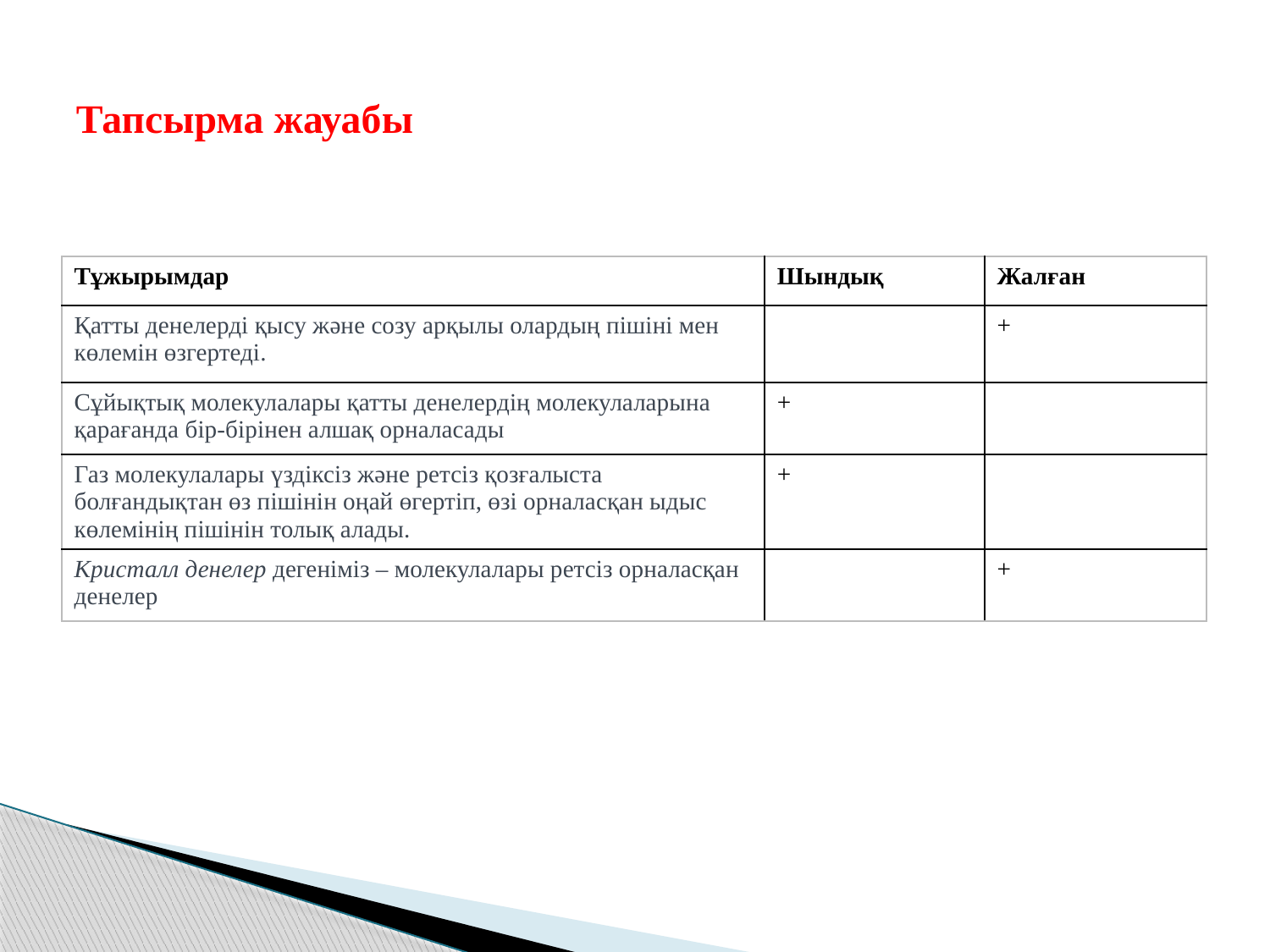

# Тапсырма жауабы
| Тұжырымдар | Шындық | Жалған |
| --- | --- | --- |
| Қатты денелерді қысу және созу арқылы олардың пішіні мен көлемін өзгертеді. |  | + |
| Сұйықтық молекулалары қатты денелердің молекулаларына қарағанда бір-бірінен алшақ орналасады | + |  |
| Газ молекулалары үздіксіз және ретсіз қозғалыста болғандықтан өз пішінін оңай өгертіп, өзі орналасқан ыдыс көлемінің пішінін толық алады. | + |  |
| Кристалл денелер дегеніміз – молекулалары ретсіз орналасқан денелер |  | + |